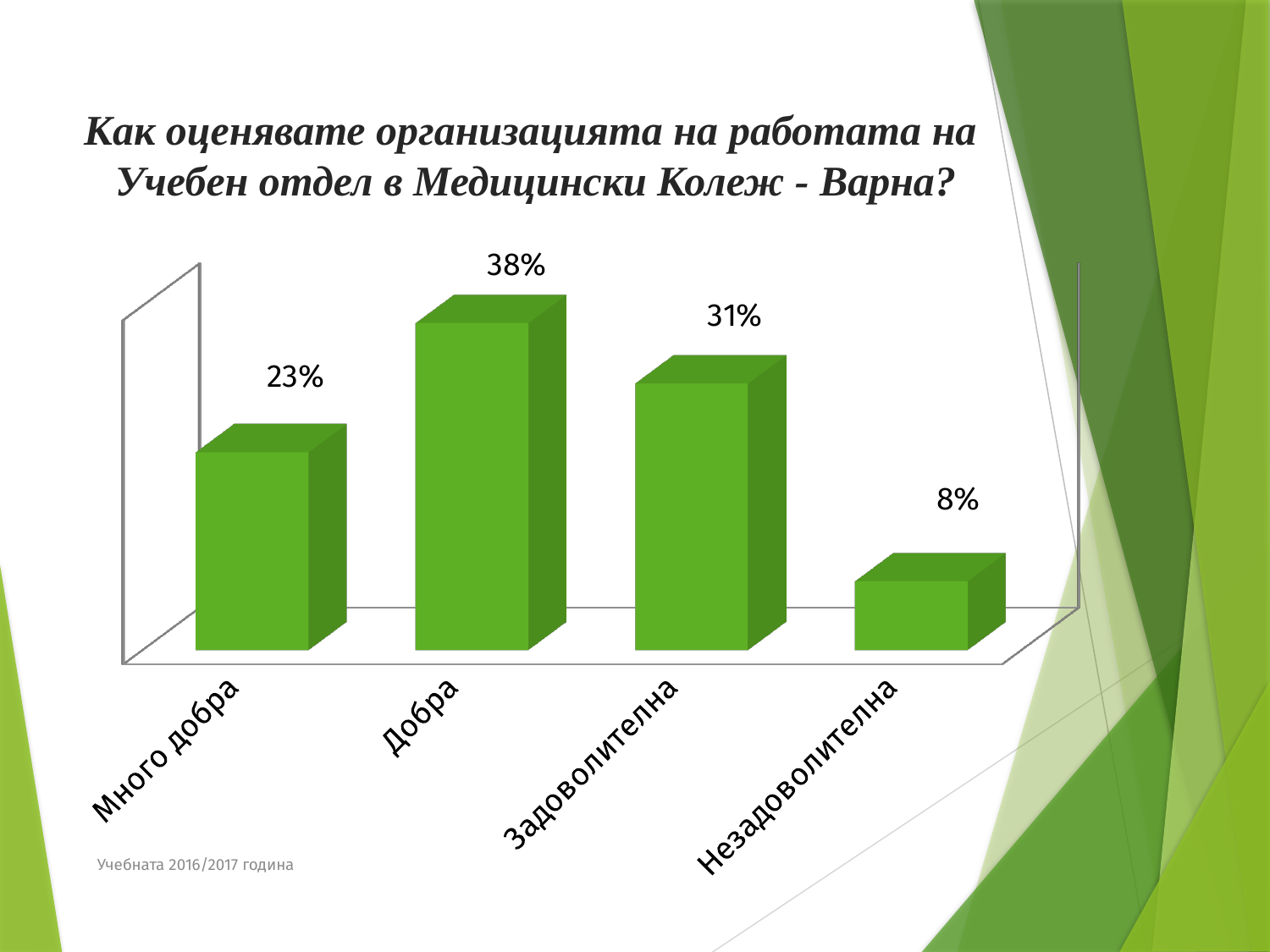

# Как оценявате организацията на работата на Учебен отдел в Медицински Колеж - Варна?

[unsupported chart]

Учебната 2016/2017 година